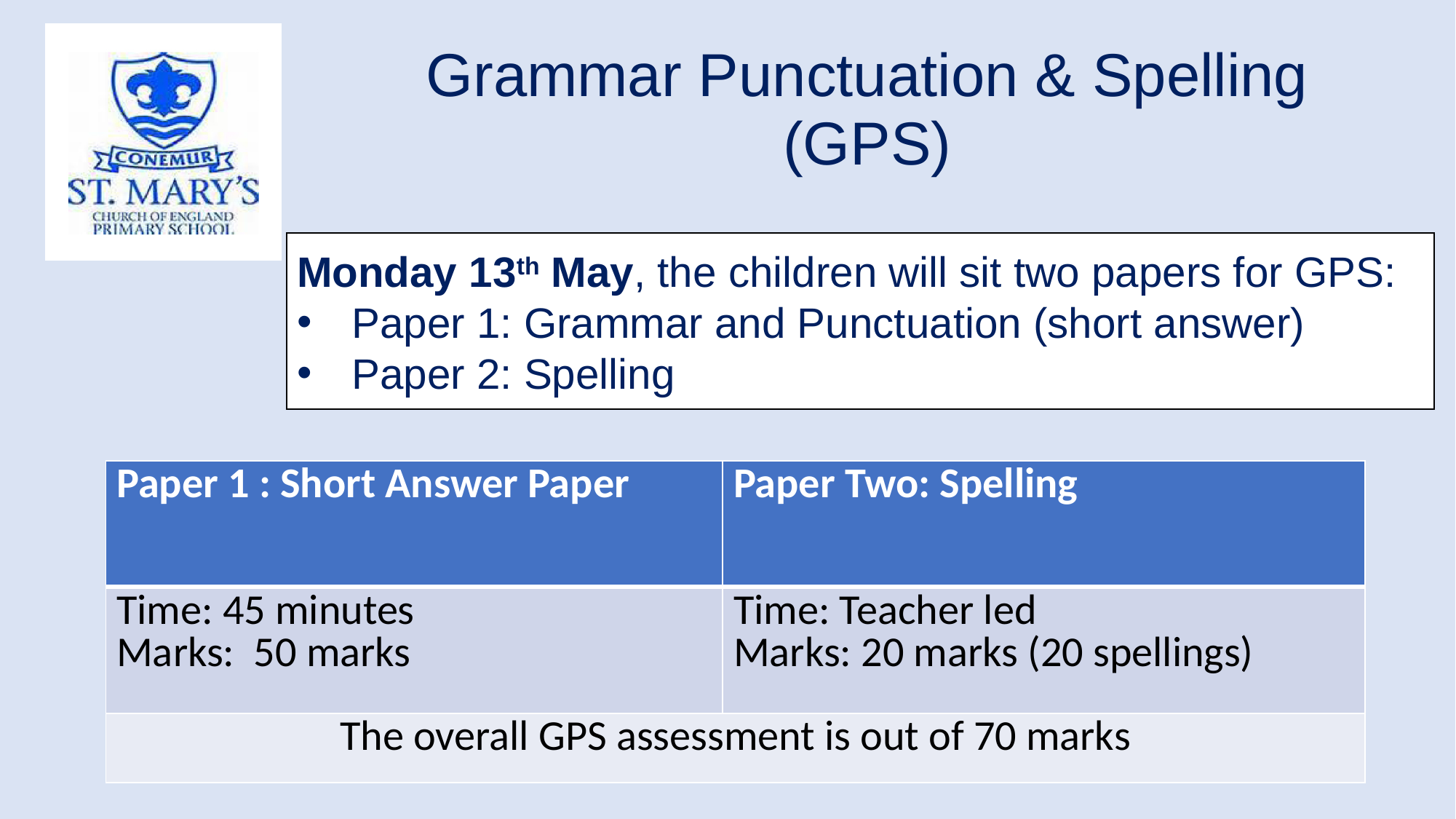

| Grammar Punctuation & Spelling (GPS) |
| --- |
Monday 13th May, the children will sit two papers for GPS:
Paper 1: Grammar and Punctuation (short answer)
Paper 2: Spelling
| Paper 1 : Short Answer Paper | Paper Two: Spelling |
| --- | --- |
| Time: 45 minutes Marks: 50 marks | Time: Teacher led Marks: 20 marks (20 spellings) |
| The overall GPS assessment is out of 70 marks |  |